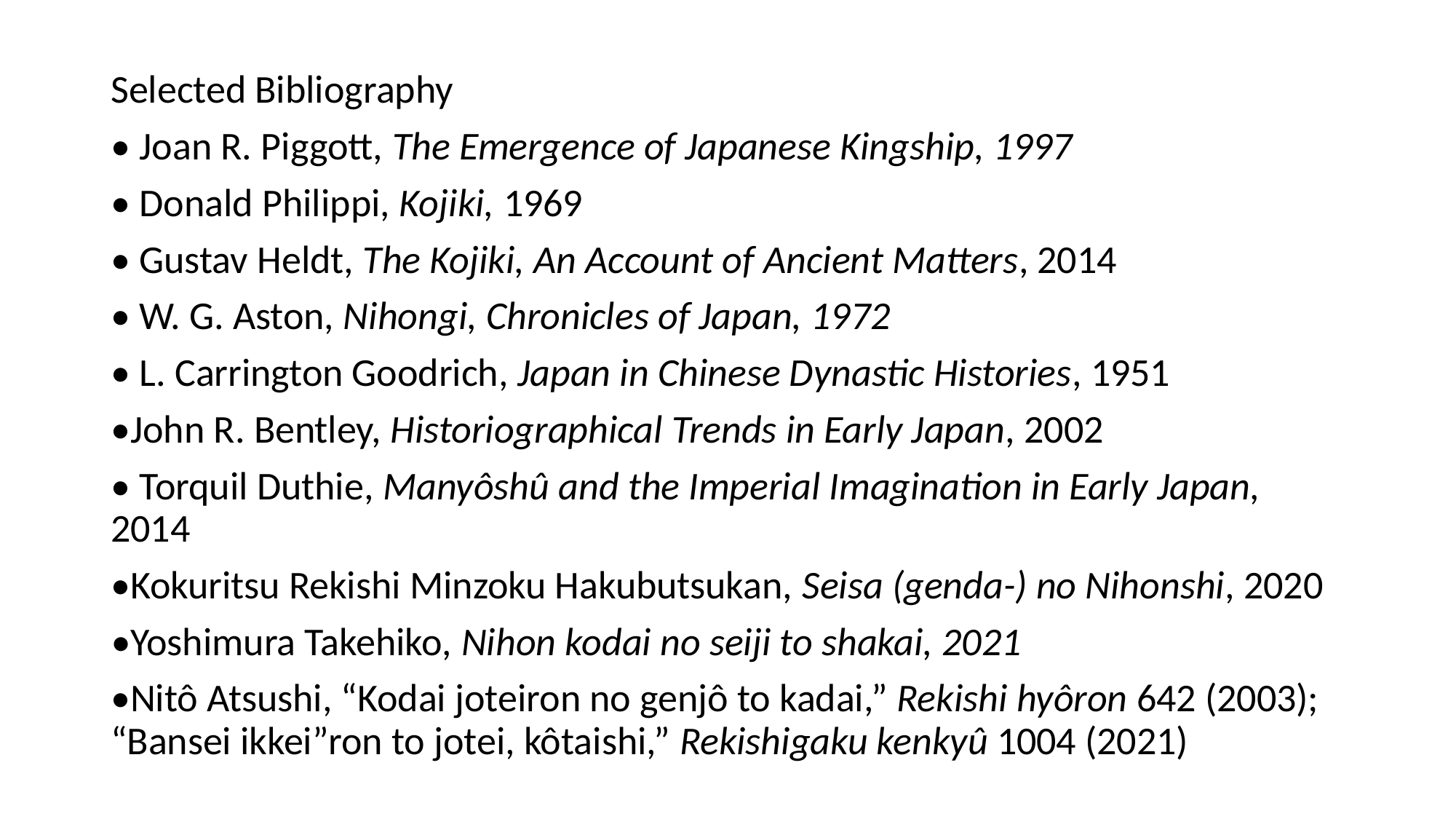

#
Selected Bibliography
• Joan R. Piggott, The Emergence of Japanese Kingship, 1997
• Donald Philippi, Kojiki, 1969
• Gustav Heldt, The Kojiki, An Account of Ancient Matters, 2014
• W. G. Aston, Nihongi, Chronicles of Japan, 1972
• L. Carrington Goodrich, Japan in Chinese Dynastic Histories, 1951
•John R. Bentley, Historiographical Trends in Early Japan, 2002
• Torquil Duthie, Manyôshû and the Imperial Imagination in Early Japan, 2014
•Kokuritsu Rekishi Minzoku Hakubutsukan, Seisa (genda-) no Nihonshi, 2020
•Yoshimura Takehiko, Nihon kodai no seiji to shakai, 2021
•Nitô Atsushi, “Kodai joteiron no genjô to kadai,” Rekishi hyôron 642 (2003); “Bansei ikkei”ron to jotei, kôtaishi,” Rekishigaku kenkyû 1004 (2021)